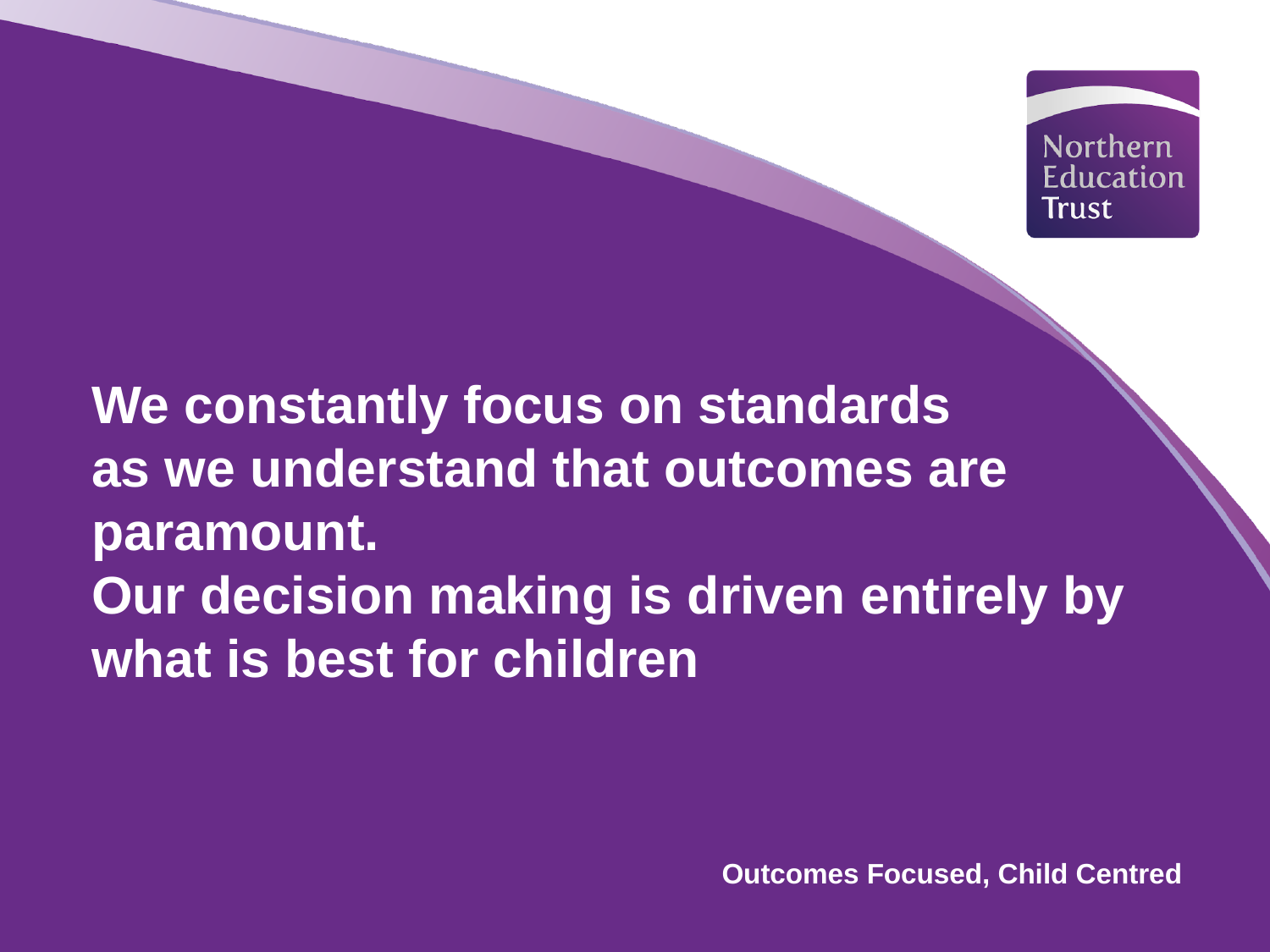

We constantly focus on standards
as we understand that outcomes are paramount.
Our decision making is driven entirely by what is best for children